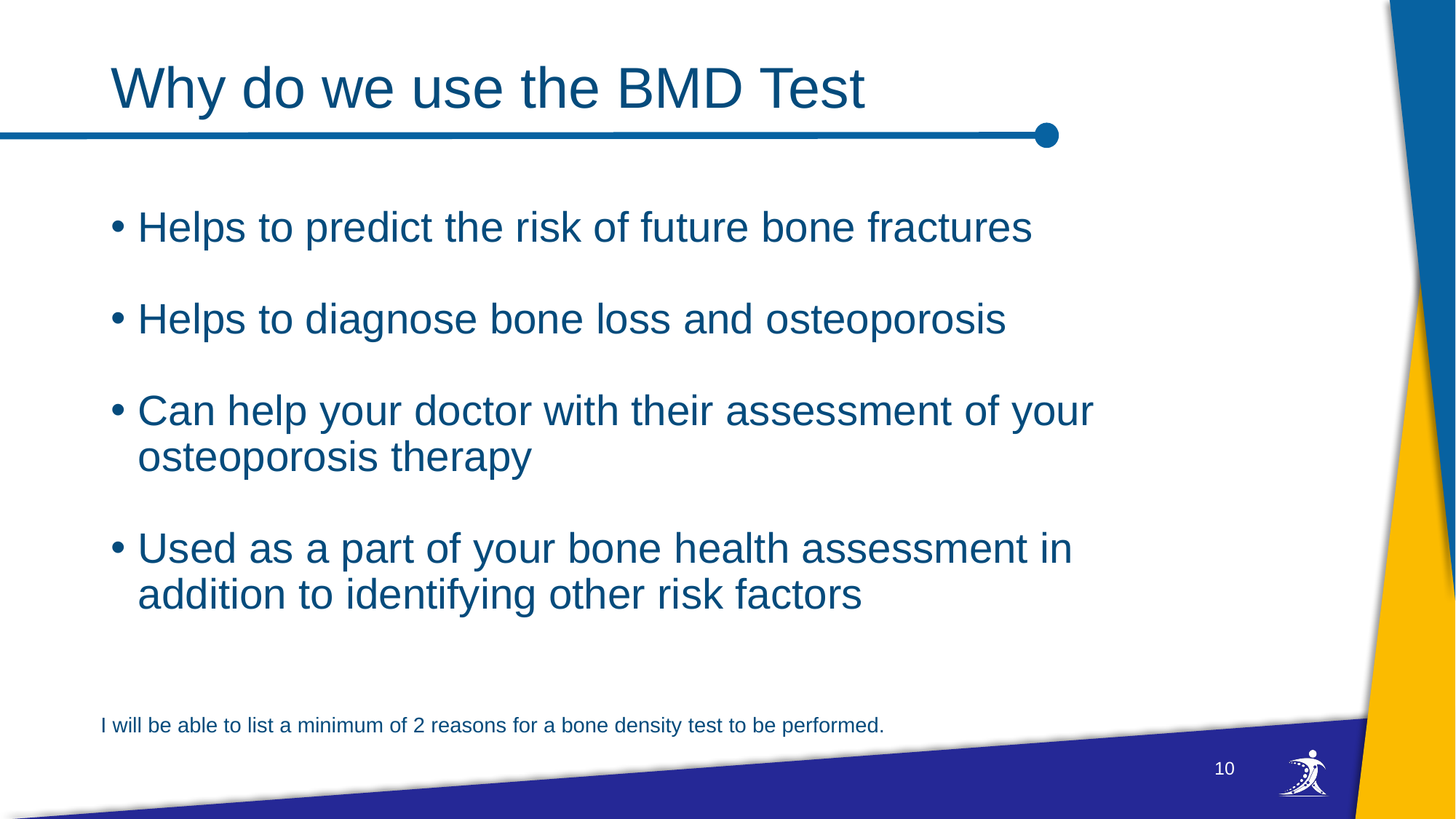

# Why do we use the BMD Test
Helps to predict the risk of future bone fractures

Helps to diagnose bone loss and osteoporosis

Can help your doctor with their assessment of your osteoporosis therapy

Used as a part of your bone health assessment in addition to identifying other risk factors

I will be able to list a minimum of 2 reasons for a bone density test to be performed.